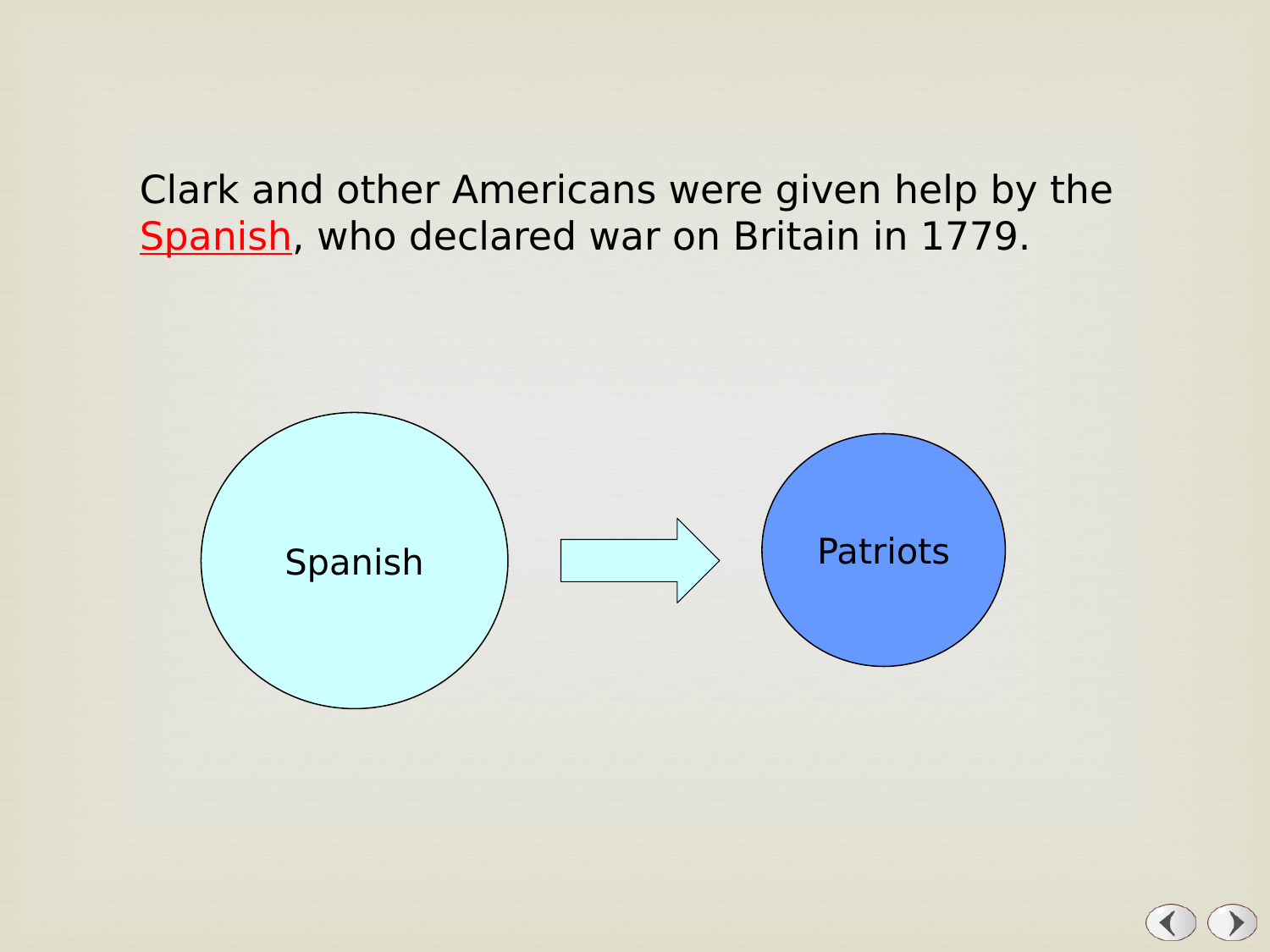

Clark and other Americans were given help by the Spanish, who declared war on Britain in 1779.
Spanish
Patriots